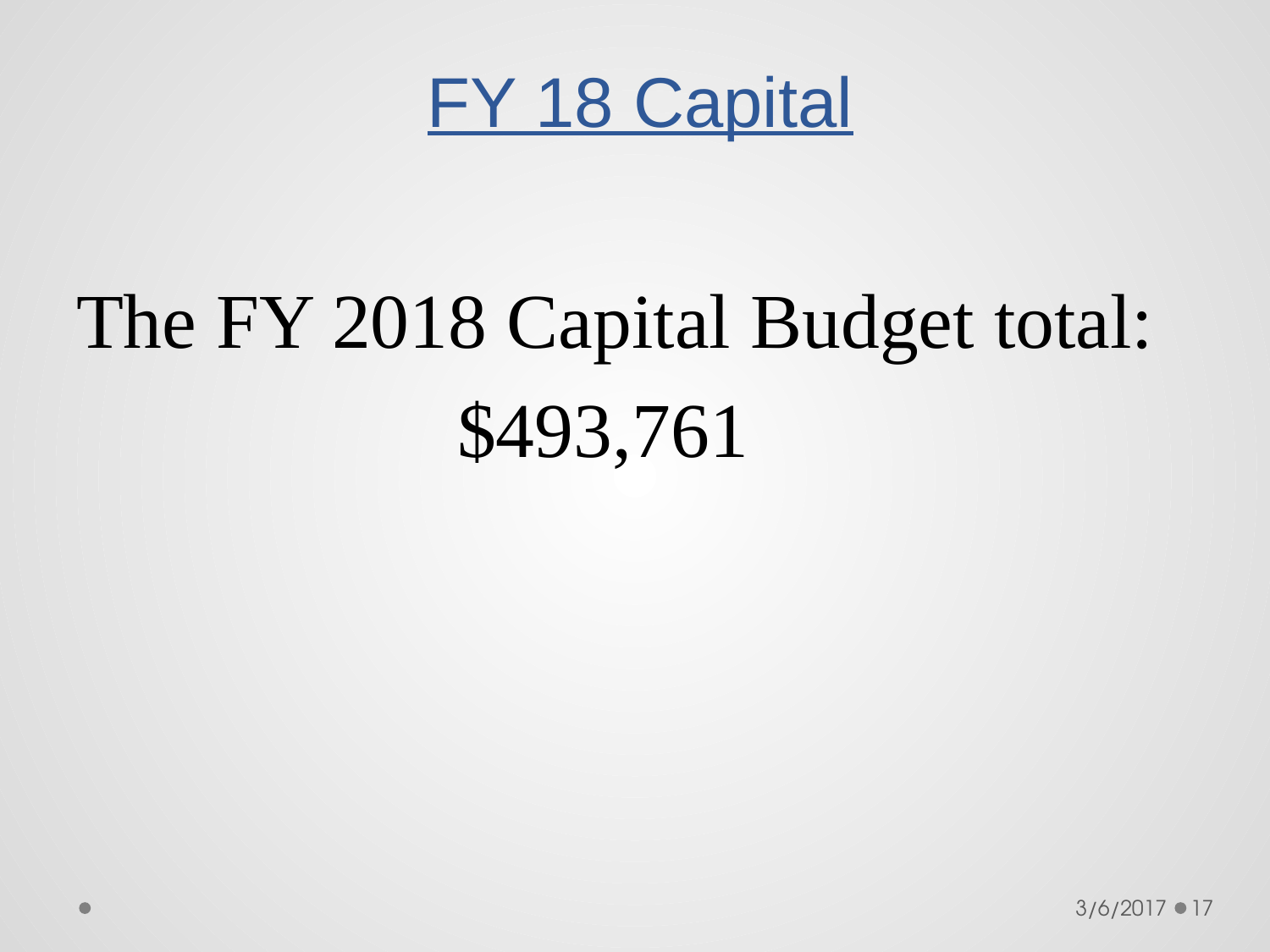

# FY 18 Capital
The FY 2018 Capital Budget total:
			$493,761
3/6/2017
17